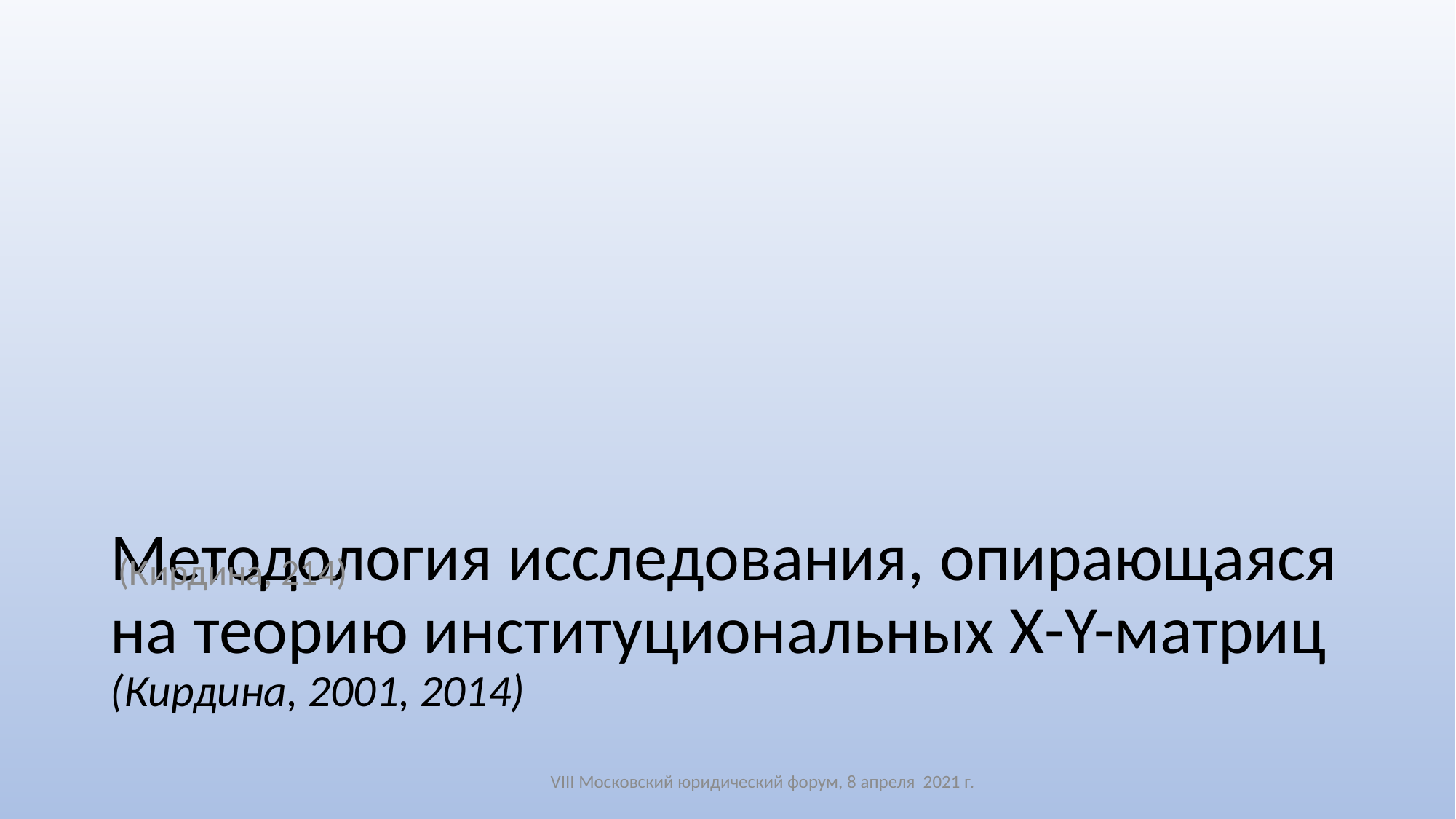

# Методология исследования, опирающаяся на теорию институциональных Х-Y-матриц (Кирдина, 2001, 2014)
 (Кирдина, 214)
VIII Московский юридический форум, 8 апреля  2021 г.